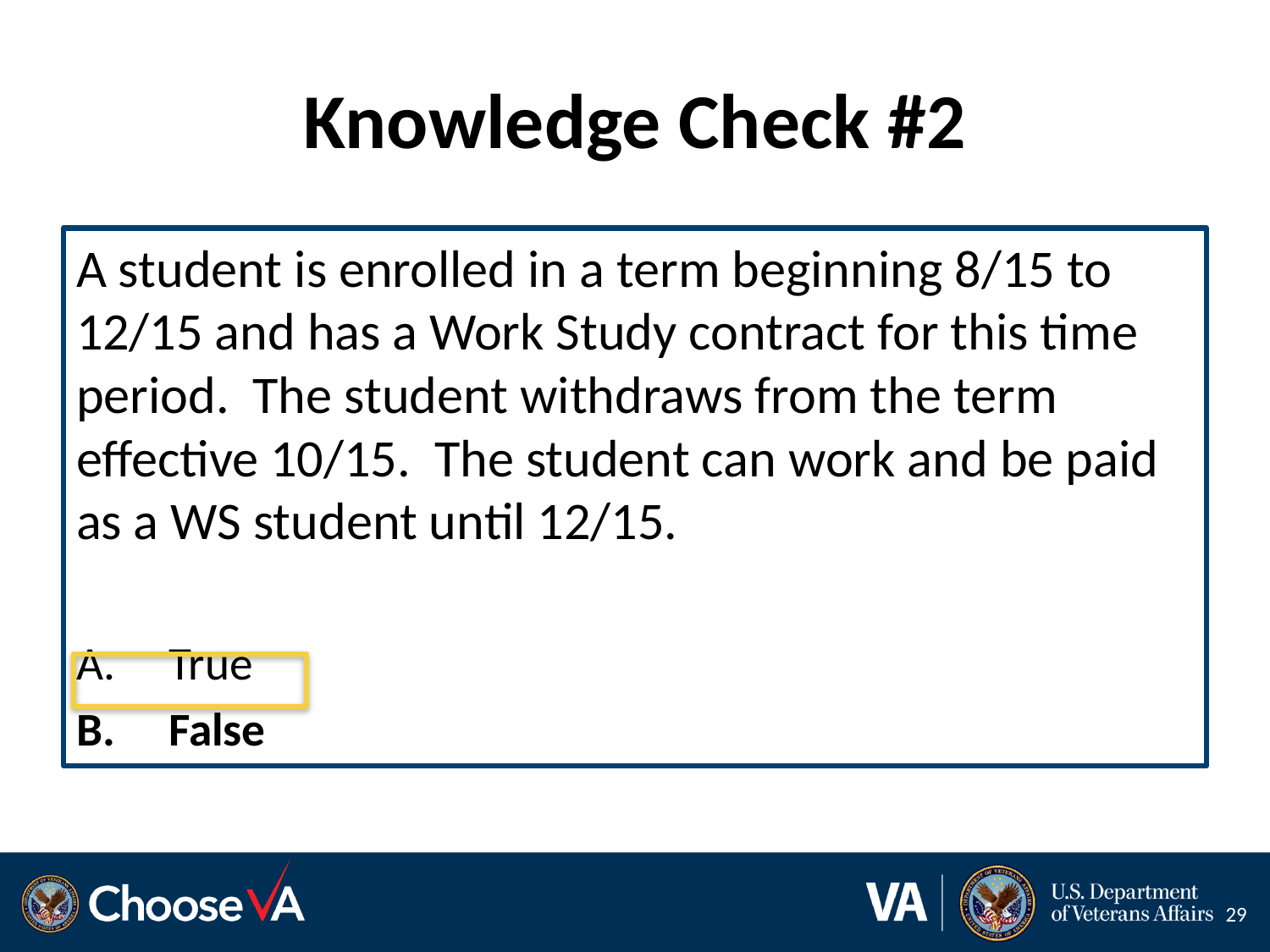

# Knowledge Check #2
A student is enrolled in a term beginning 8/15 to 12/15 and has a Work Study contract for this time period.  The student withdraws from the term effective 10/15.  The student can work and be paid as a WS student until 12/15.

True
False

29